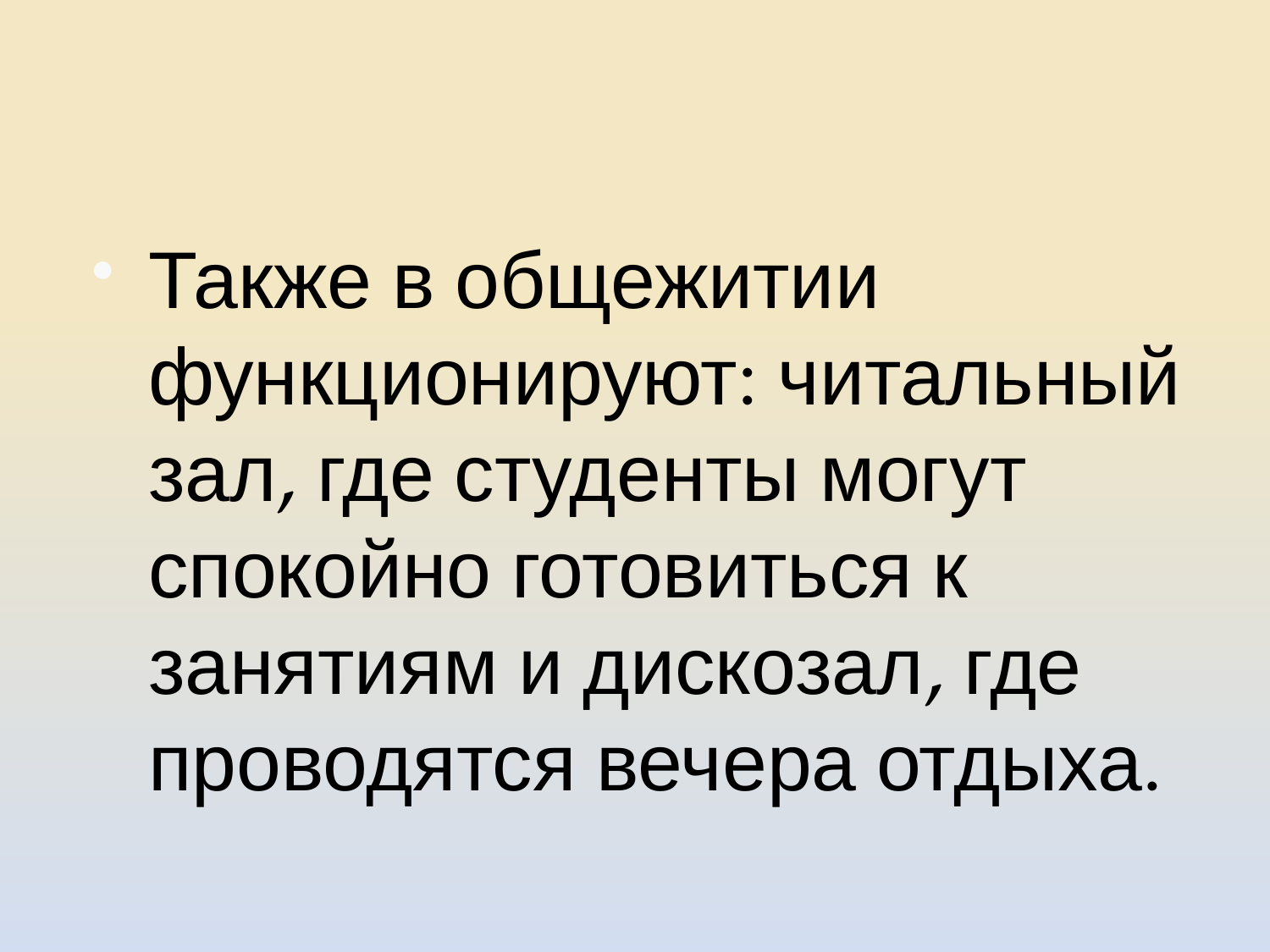

#
Также в общежитии функционируют: читальный зал, где студенты могут спокойно готовиться к занятиям и дискозал, где проводятся вечера отдыха.